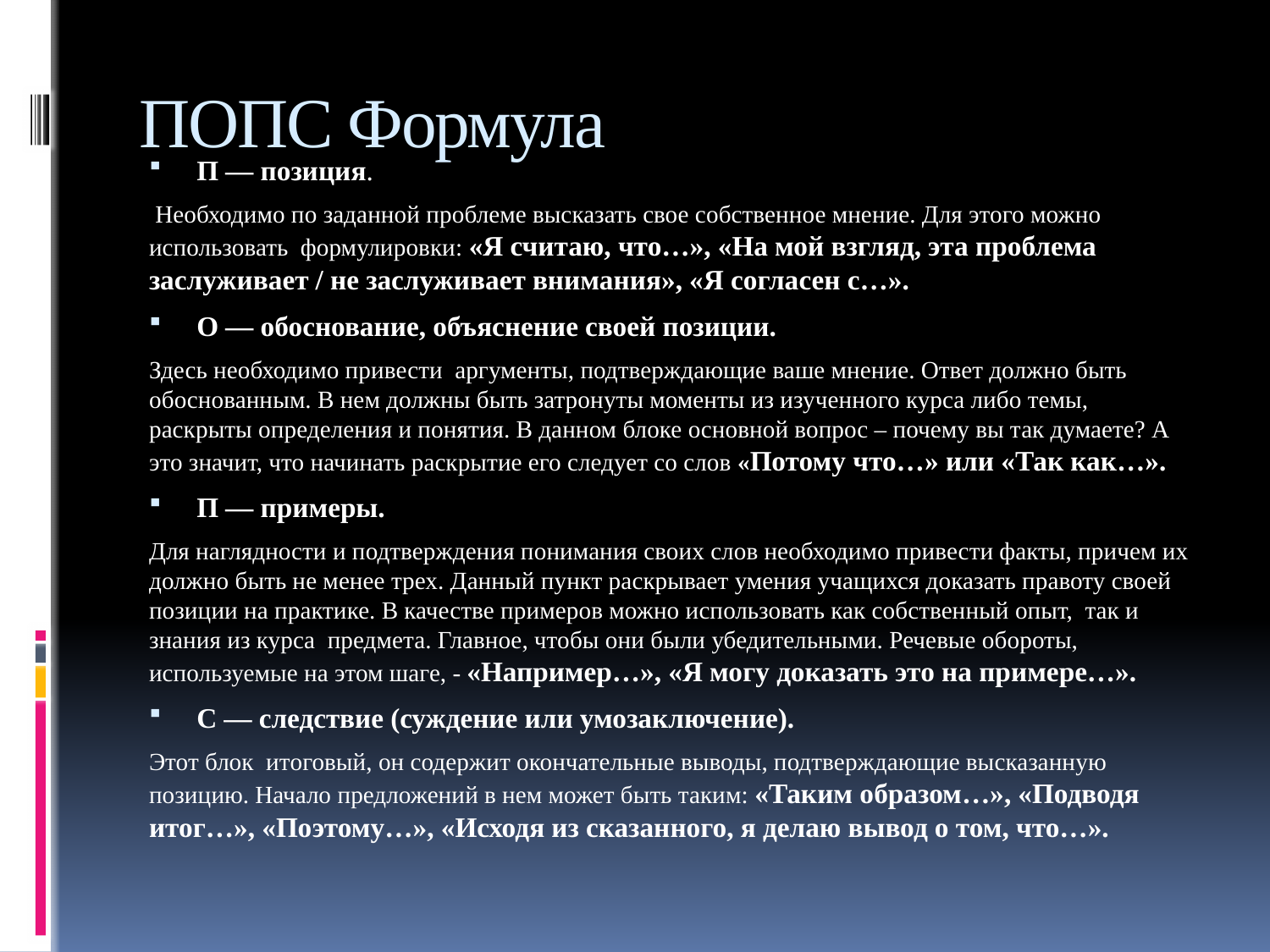

# ПОПС Формула
П — позиция.
 Необходимо по заданной проблеме высказать свое собственное мнение. Для этого можно использовать  формулировки: «Я считаю, что…», «На мой взгляд, эта проблема заслуживает / не заслуживает внимания», «Я согласен с…».
О — обоснование, объяснение своей позиции.
Здесь необходимо привести  аргументы, подтверждающие ваше мнение. Ответ должно быть обоснованным. В нем должны быть затронуты моменты из изученного курса либо темы, раскрыты определения и понятия. В данном блоке основной вопрос – почему вы так думаете? А это значит, что начинать раскрытие его следует со слов «Потому что…» или «Так как…».
П — примеры.
Для наглядности и подтверждения понимания своих слов необходимо привести факты, причем их должно быть не менее трех. Данный пункт раскрывает умения учащихся доказать правоту своей позиции на практике. В качестве примеров можно использовать как собственный опыт,  так и знания из курса  предмета. Главное, чтобы они были убедительными. Речевые обороты, используемые на этом шаге, - «Например…», «Я могу доказать это на примере…».
С — следствие (суждение или умозаключение).
Этот блок  итоговый, он содержит окончательные выводы, подтверждающие высказанную позицию. Начало предложений в нем может быть таким: «Таким образом…», «Подводя итог…», «Поэтому…», «Исходя из сказанного, я делаю вывод о том, что…».